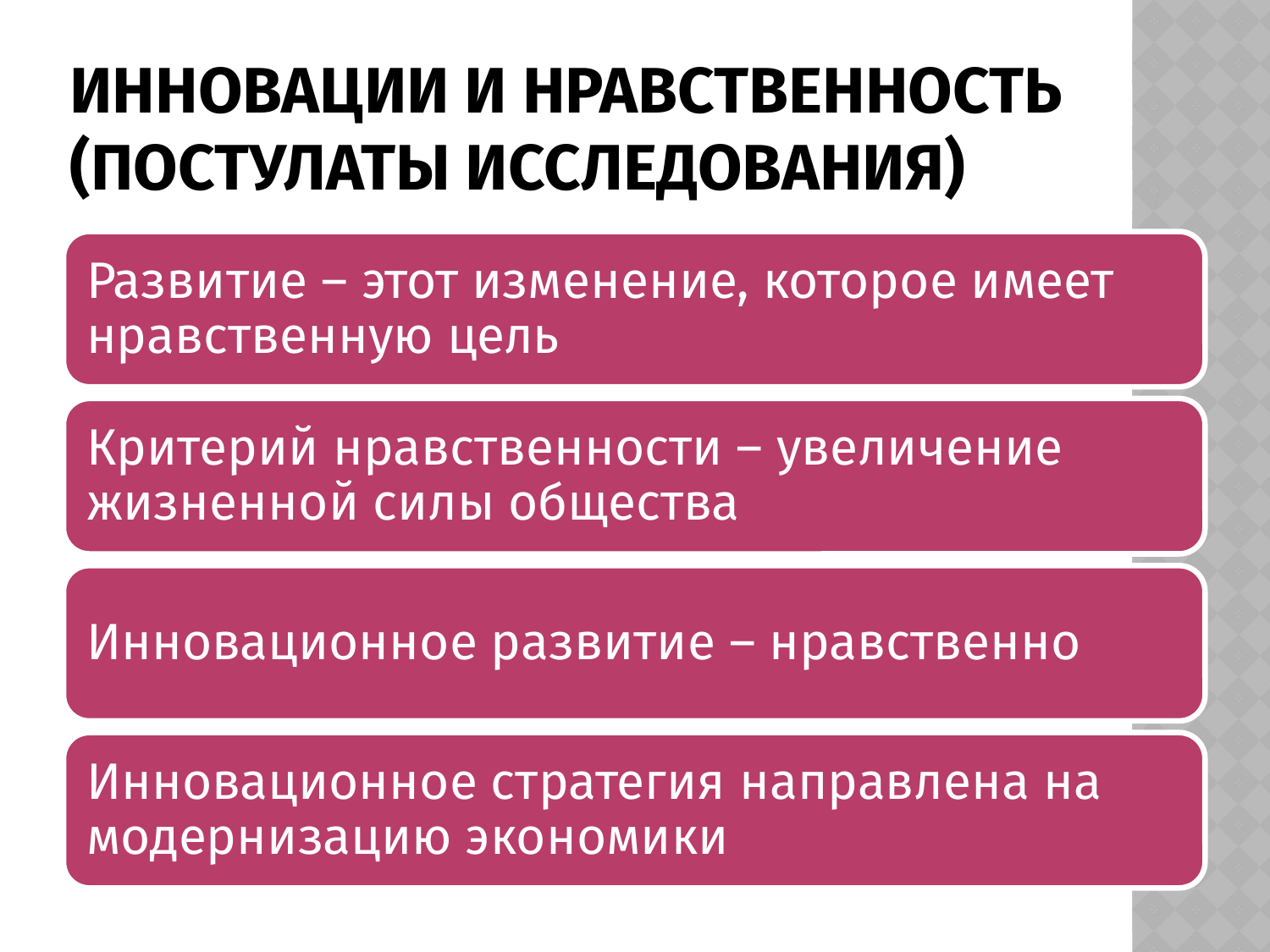

# Инновации и нравственность (постулаты исследования)
Развитие – этот изменение, которое имеет нравственную цель
Критерий нравственности – увеличение жизненной силы общества
Инновационное развитие – нравственно
Инновационное стратегия направлена на модернизацию экономики